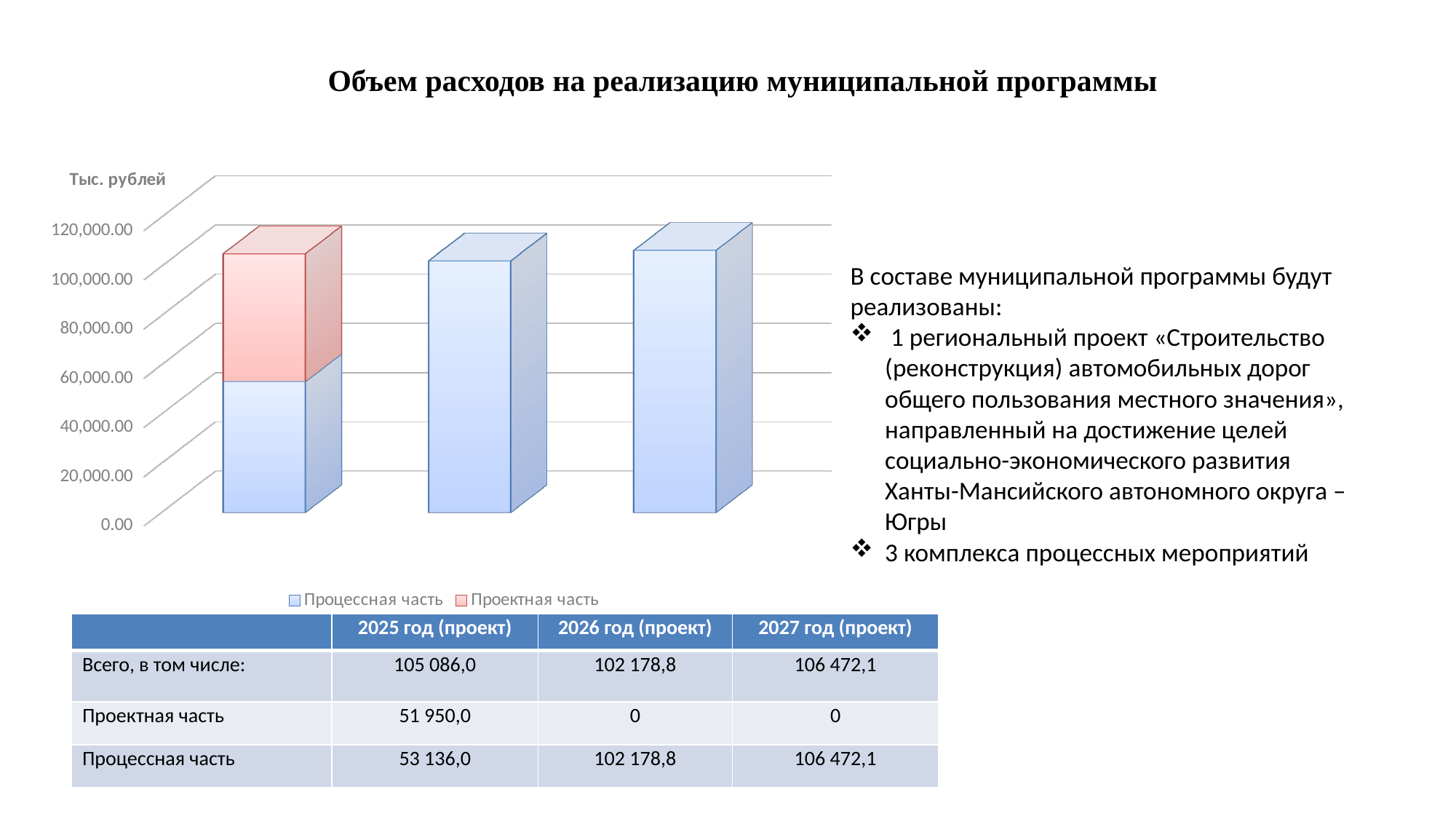

# Объем расходов на реализацию муниципальной программы

[unsupported chart]

В составе муниципальной программы будут реализованы:
 1 региональный проект «Строительство (реконструкция) автомобильных дорог общего пользования местного значения», направленный на достижение целей социально-экономического развития Ханты-Мансийского автономного округа – Югры
3 комплекса процессных мероприятий

|  | 2025 год (проект) | 2026 год (проект) | 2027 год (проект) |
| --- | --- | --- | --- |
| Всего, в том числе: | 105 086,0 | 102 178,8 | 106 472,1 |
| Проектная часть | 51 950,0 | 0 | 0 |
| Процессная часть | 53 136,0 | 102 178,8 | 106 472,1 |